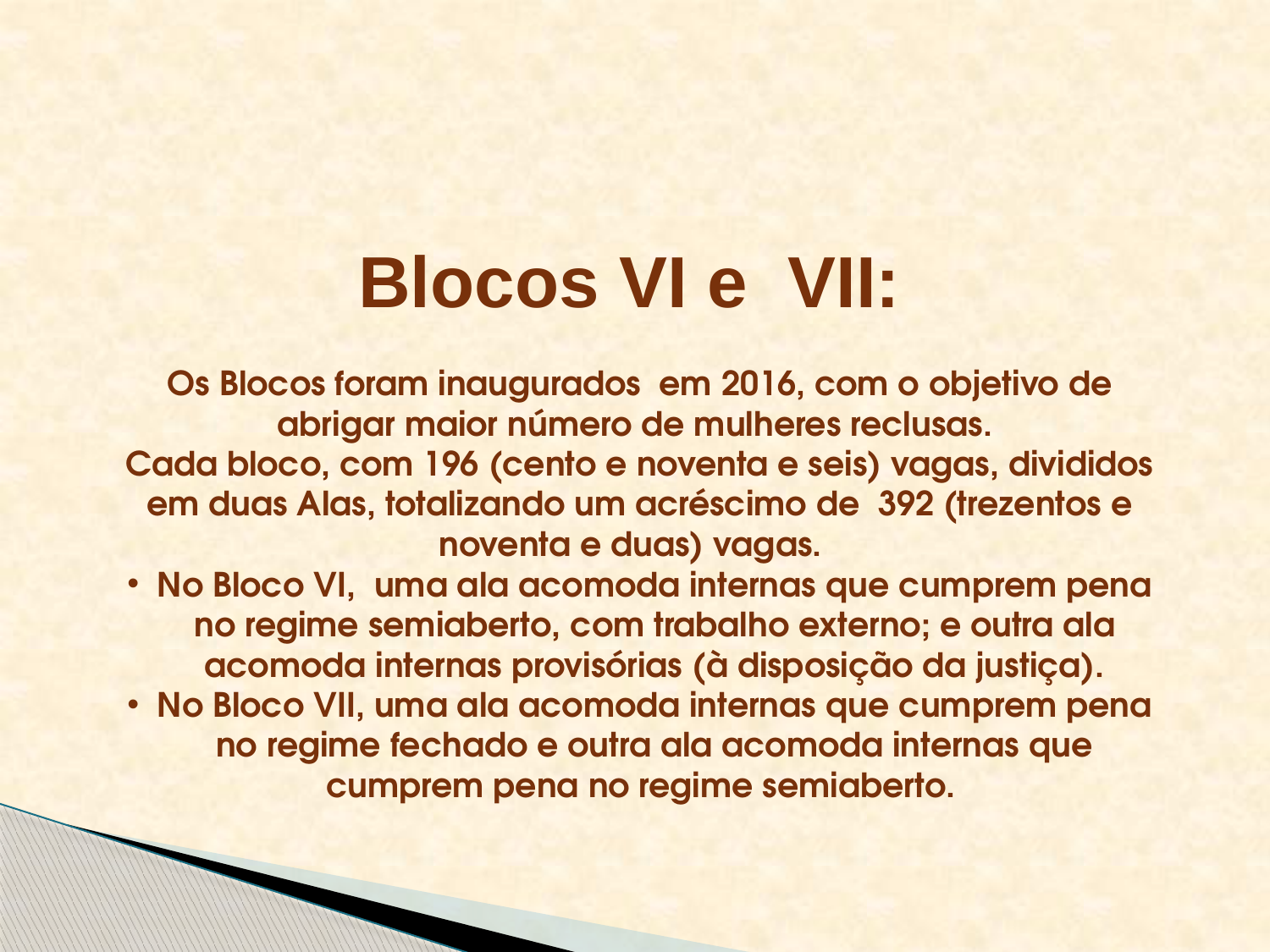

Blocos VI e  VII:

Os Blocos foram inaugurados  em 2016, com o objetivo de abrigar maior número de mulheres reclusas.
Cada bloco, com 196 (cento e noventa e seis) vagas, divididos em duas Alas, totalizando um acréscimo de  392 (trezentos e noventa e duas) vagas.
No Bloco VI,  uma ala acomoda internas que cumprem pena no regime semiaberto, com trabalho externo; e outra ala acomoda internas provisórias (à disposição da justiça).
No Bloco VII, uma ala acomoda internas que cumprem pena no regime fechado e outra ala acomoda internas que cumprem pena no regime semiaberto.